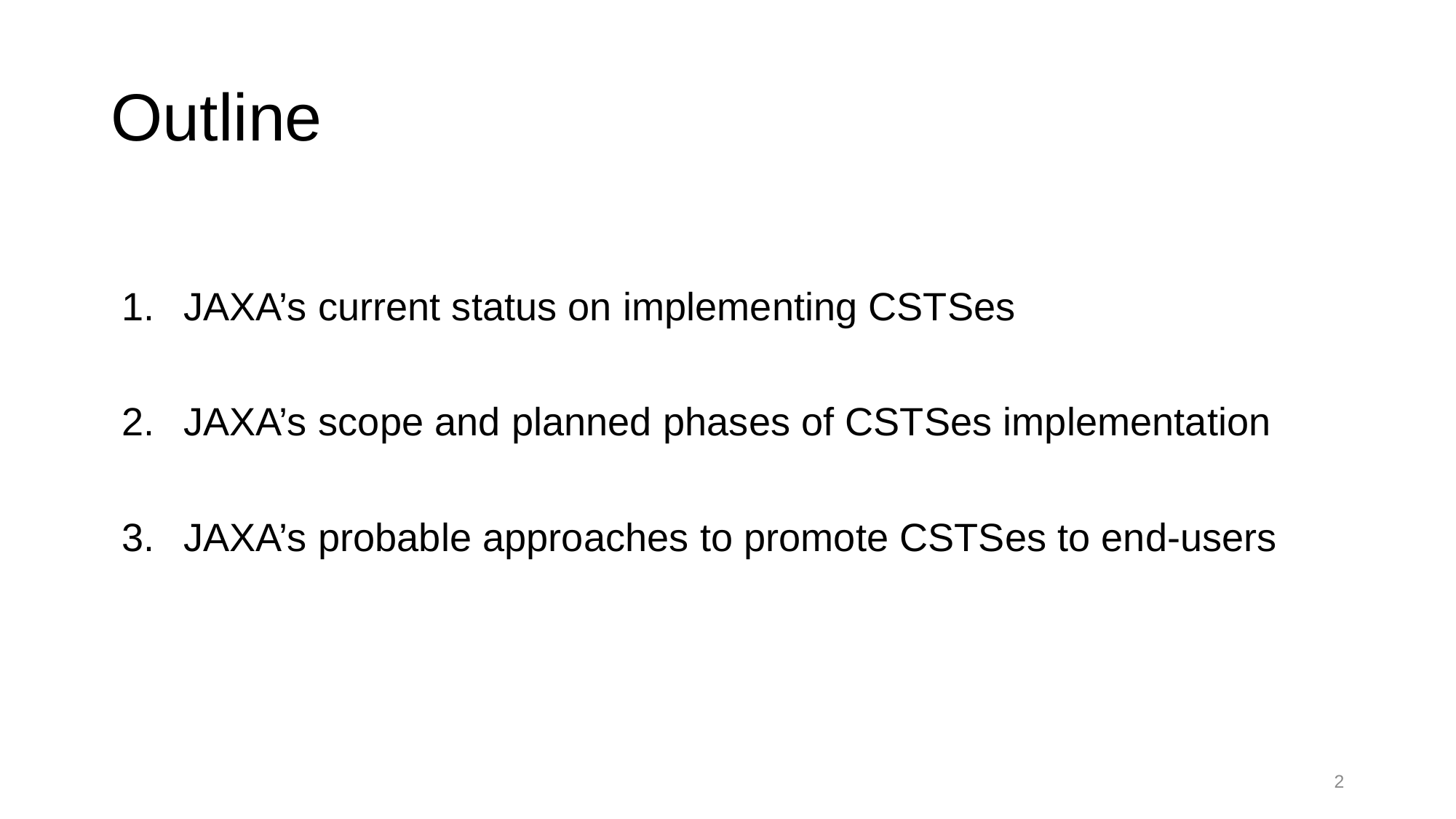

# Outline

JAXA’s current status on implementing CSTSes

JAXA’s scope and planned phases of CSTSes implementation

JAXA’s probable approaches to promote CSTSes to end-users

2